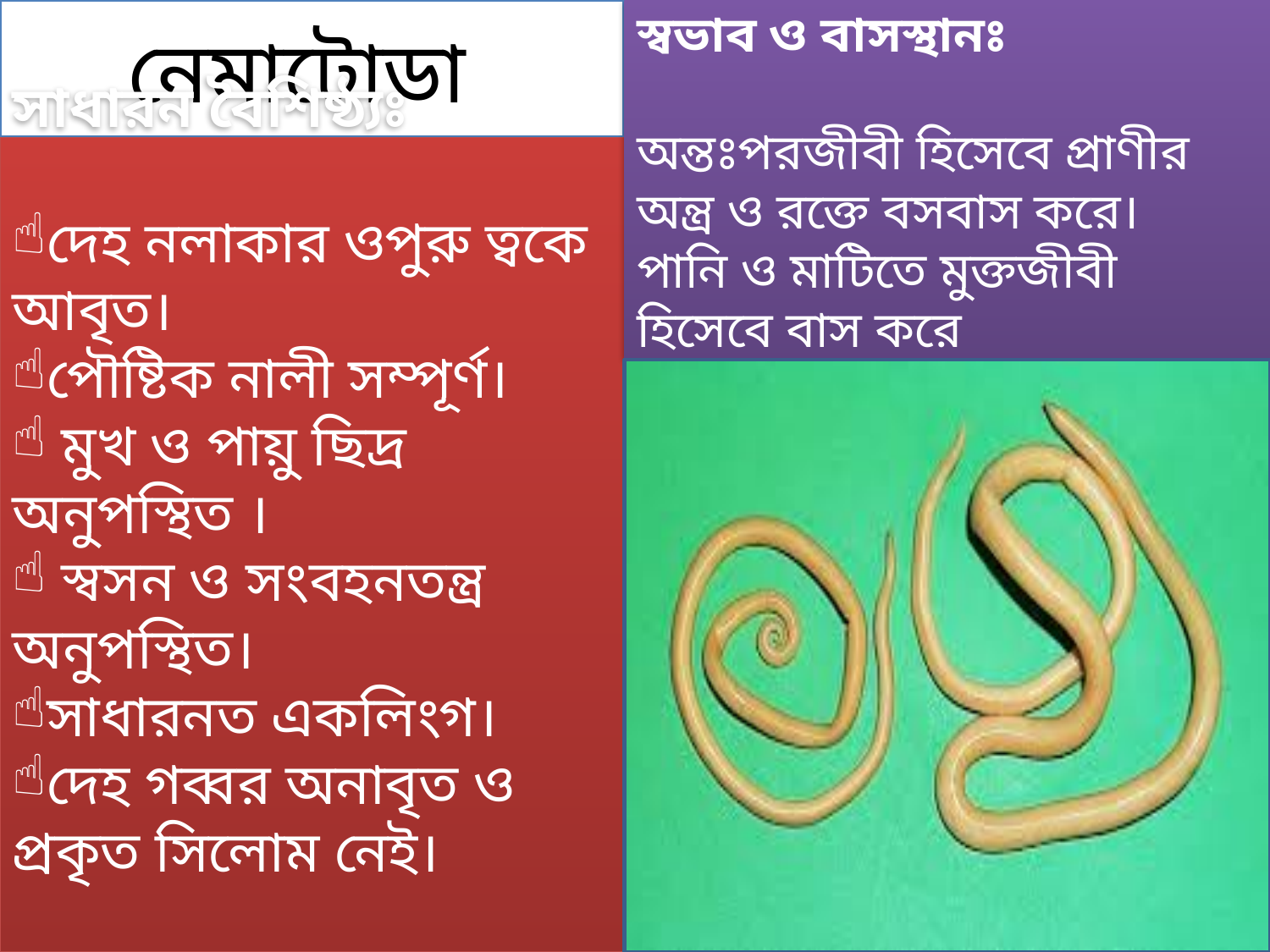

নেমাটোডা
স্বভাব ও বাসস্থানঃ

অন্তঃপরজীবী হিসেবে প্রাণীর অন্ত্র ও রক্তে বসবাস করে।
পানি ও মাটিতে মুক্তজীবী হিসেবে বাস করে
সাধারন বৈশিষ্ঠ্যঃ

দেহ নলাকার ওপুরু ত্বকে আবৃত।
পৌষ্টিক নালী সম্পূর্ণ।
 মুখ ও পায়ু ছিদ্র অনুপস্থিত ।
 স্বসন ও সংবহনতন্ত্র অনুপস্থিত।
সাধারনত একলিংগ।
দেহ গব্বর অনাবৃত ও প্রকৃত সিলোম নেই।

উদাহরণ- গোল কৃমি

moha16noor@gmail.com